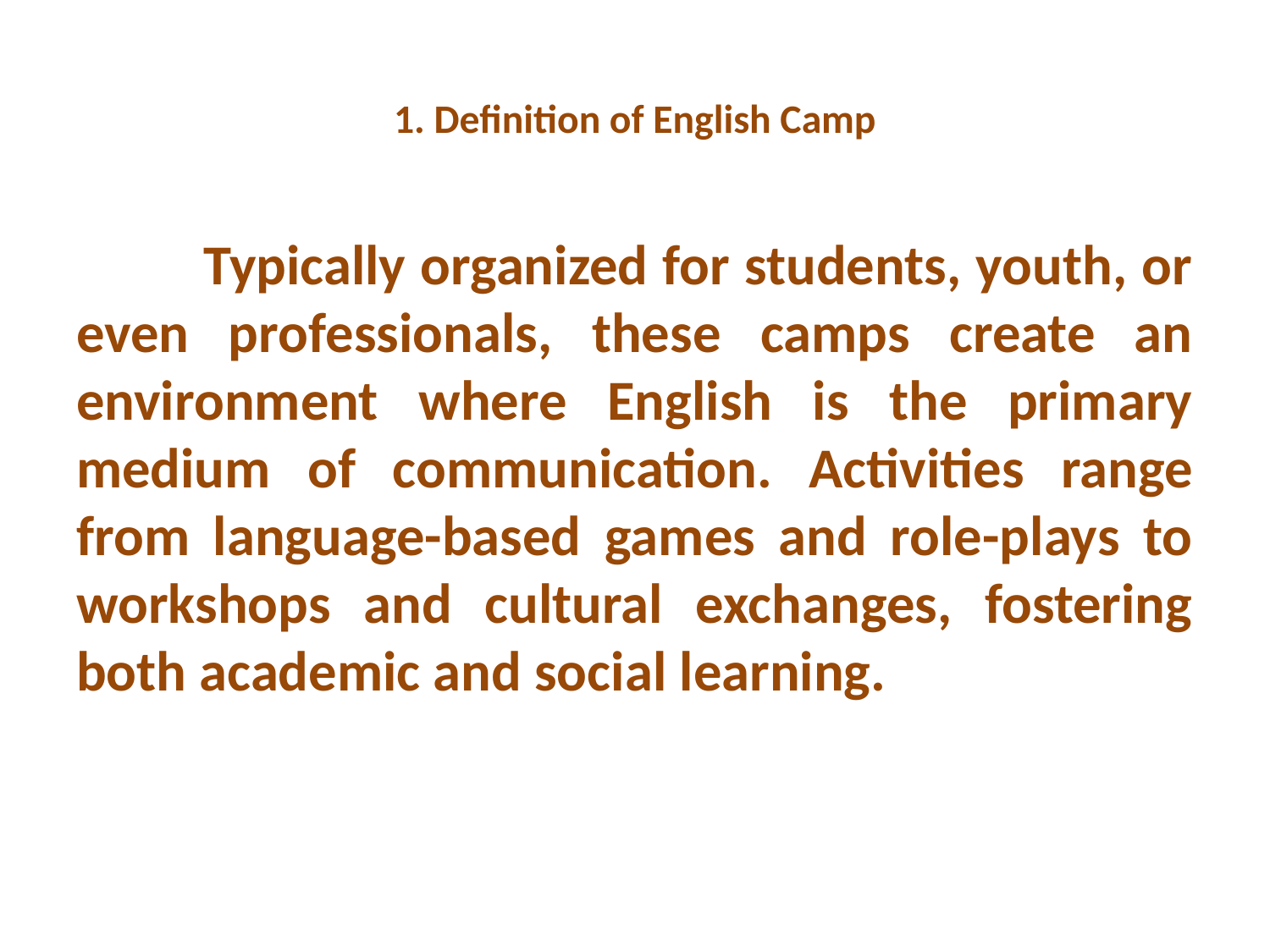

# 1. Definition of English Camp
	Typically organized for students, youth, or even professionals, these camps create an environment where English is the primary medium of communication. Activities range from language-based games and role-plays to workshops and cultural exchanges, fostering both academic and social learning.